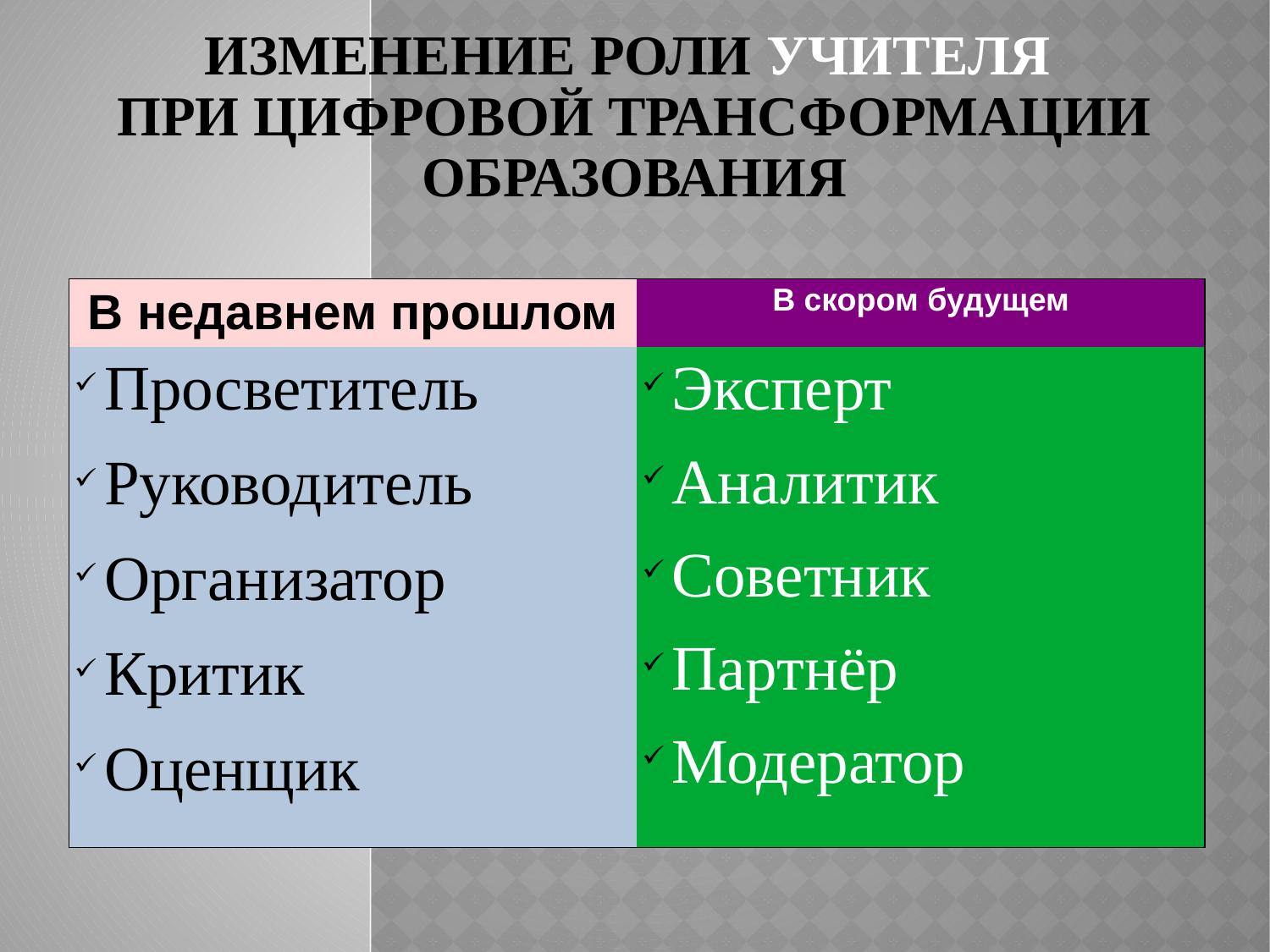

# ИЗМЕНЕНИЕ РОЛИ УЧИТЕЛЯ ПРИ ЦИФРОВОЙ ТРАНСФОРМАЦИИ ОБРАЗОВАНИЯ
| В недавнем прошлом | В скором будущем |
| --- | --- |
| Просветитель Руководитель Организатор Критик Оценщик | Эксперт Аналитик Советник Партнёр Модератор |